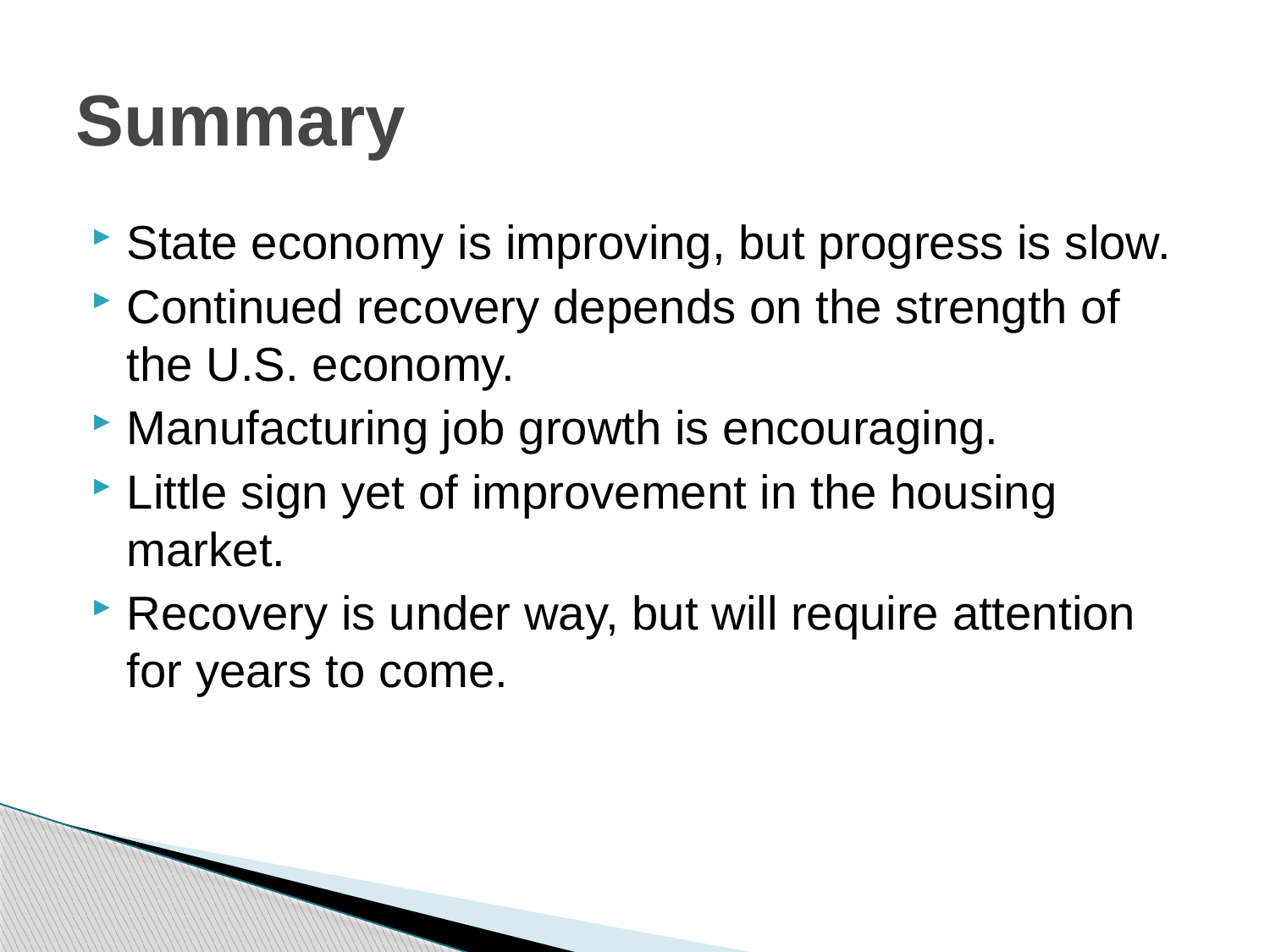

# Summary
State economy is improving, but progress is slow.
Continued recovery depends on the strength of the U.S. economy.
Manufacturing job growth is encouraging.
Little sign yet of improvement in the housing market.
Recovery is under way, but will require attention for years to come.